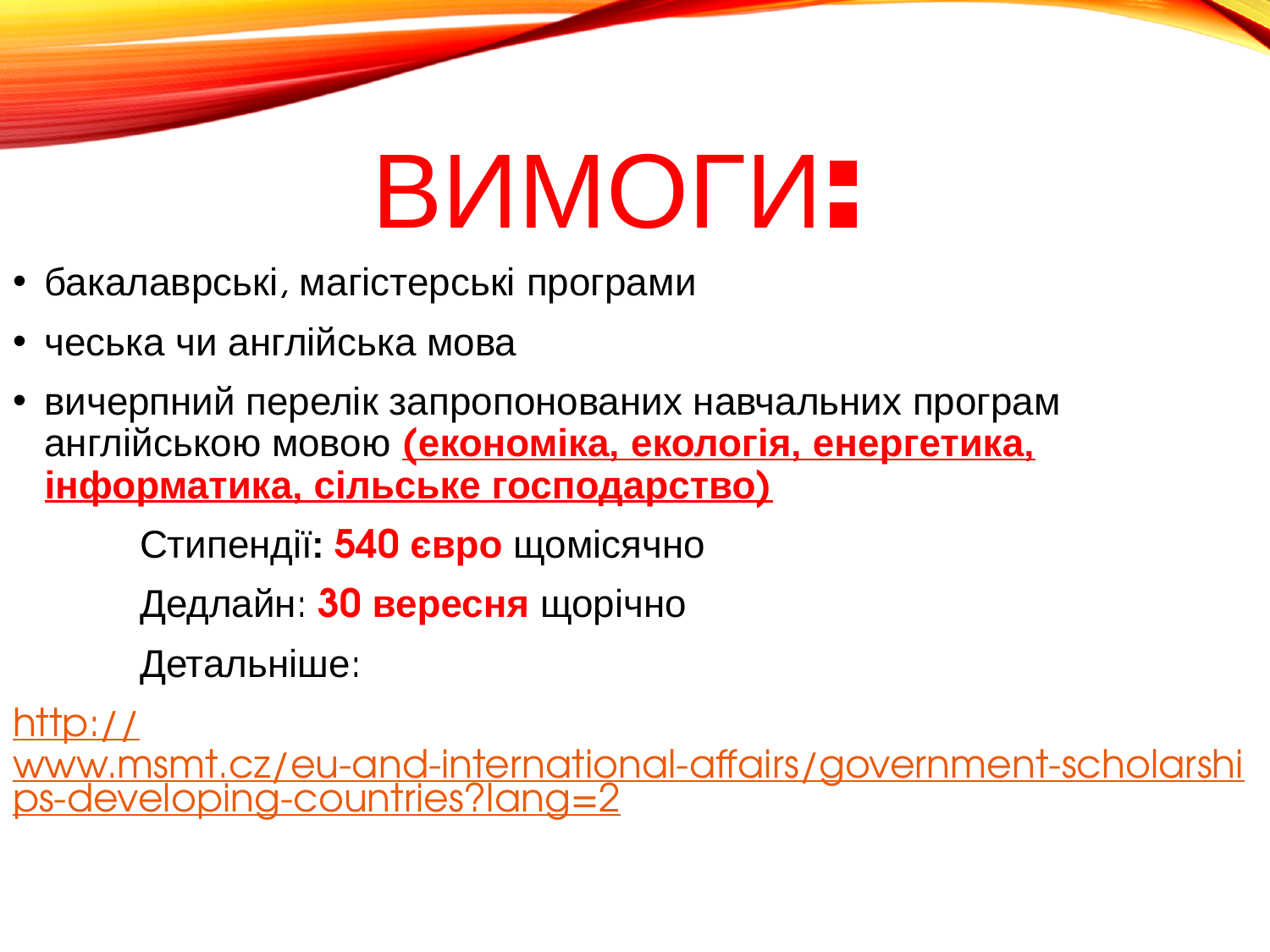

# Вимоги:
бакалаврські, магістерські програми
чеська чи англійська мова
вичерпний перелік запропонованих навчальних програм англійською мовою (економіка, екологія, енергетика, інформатика, сільське господарство)
	Стипендії: 540 євро щомісячно
	Дедлайн: 30 вересня щорічно
	Детальніше:
http://www.msmt.cz/eu-and-international-affairs/government-scholarships-developing-countries?lang=2